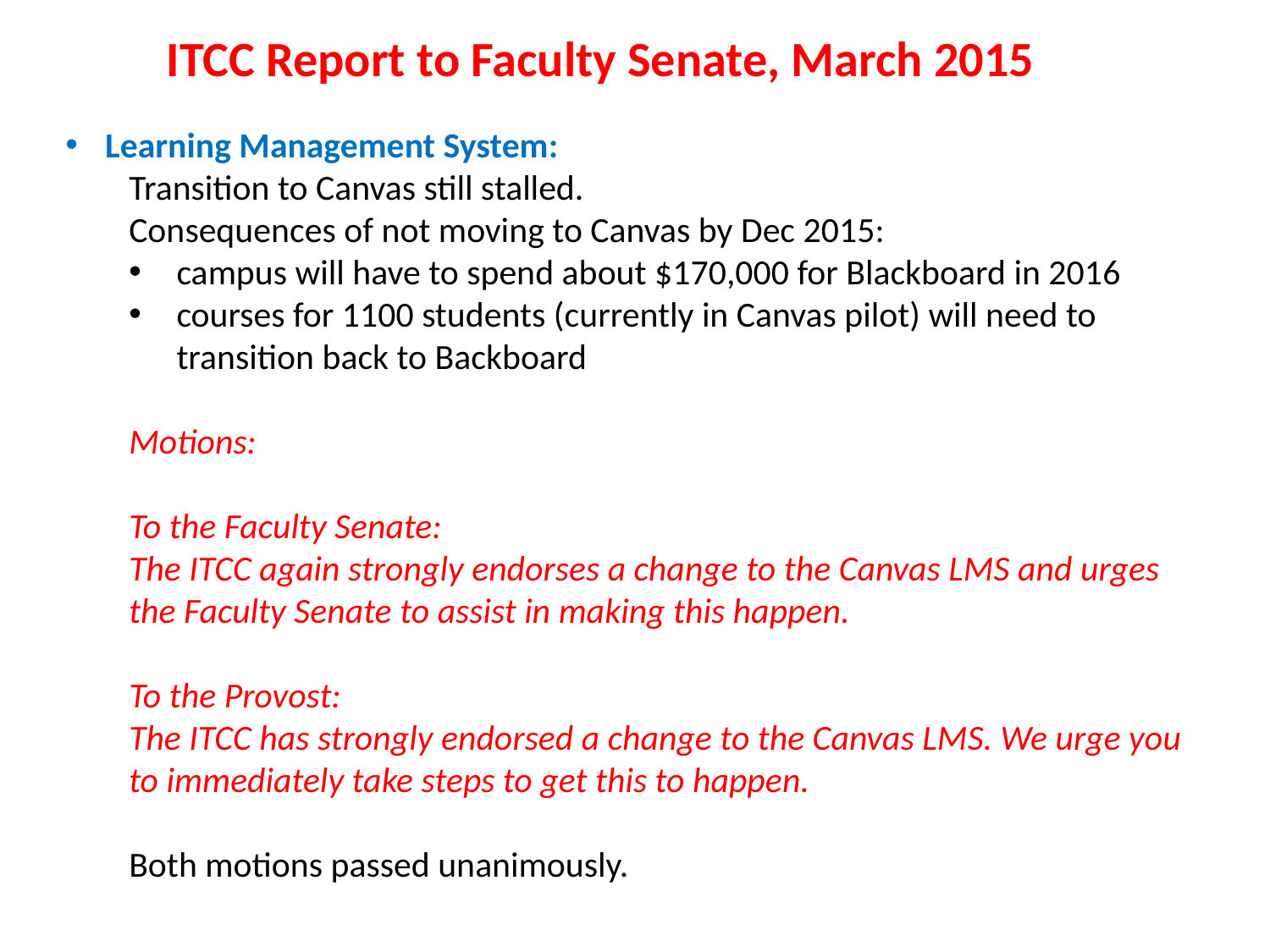

ITCC Report to Faculty Senate, March 2015
Learning Management System:
Transition to Canvas still stalled.
Consequences of not moving to Canvas by Dec 2015:
campus will have to spend about $170,000 for Blackboard in 2016
courses for 1100 students (currently in Canvas pilot) will need to transition back to Backboard

Motions:

To the Faculty Senate:
The ITCC again strongly endorses a change to the Canvas LMS and urges the Faculty Senate to assist in making this happen.

To the Provost:
The ITCC has strongly endorsed a change to the Canvas LMS. We urge you to immediately take steps to get this to happen.

Both motions passed unanimously.